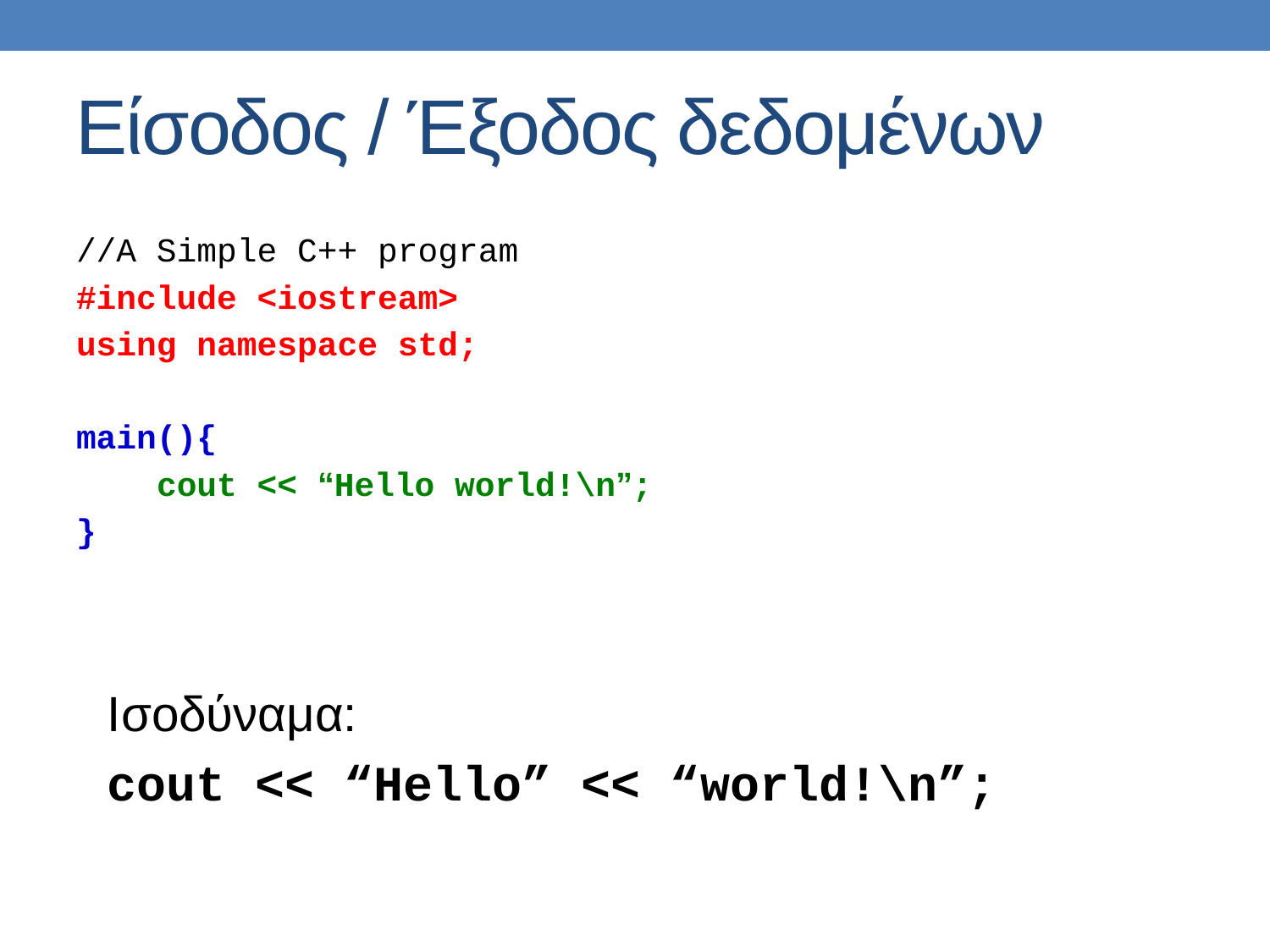

# Είσοδος / Έξοδος δεδομένων
//A Simple C++ program
#include <iostream>
using namespace std;

main(){
    cout << “Hello world!\n”;
}

Ισοδύναμα:
cout << “Hello” << “world!\n”;